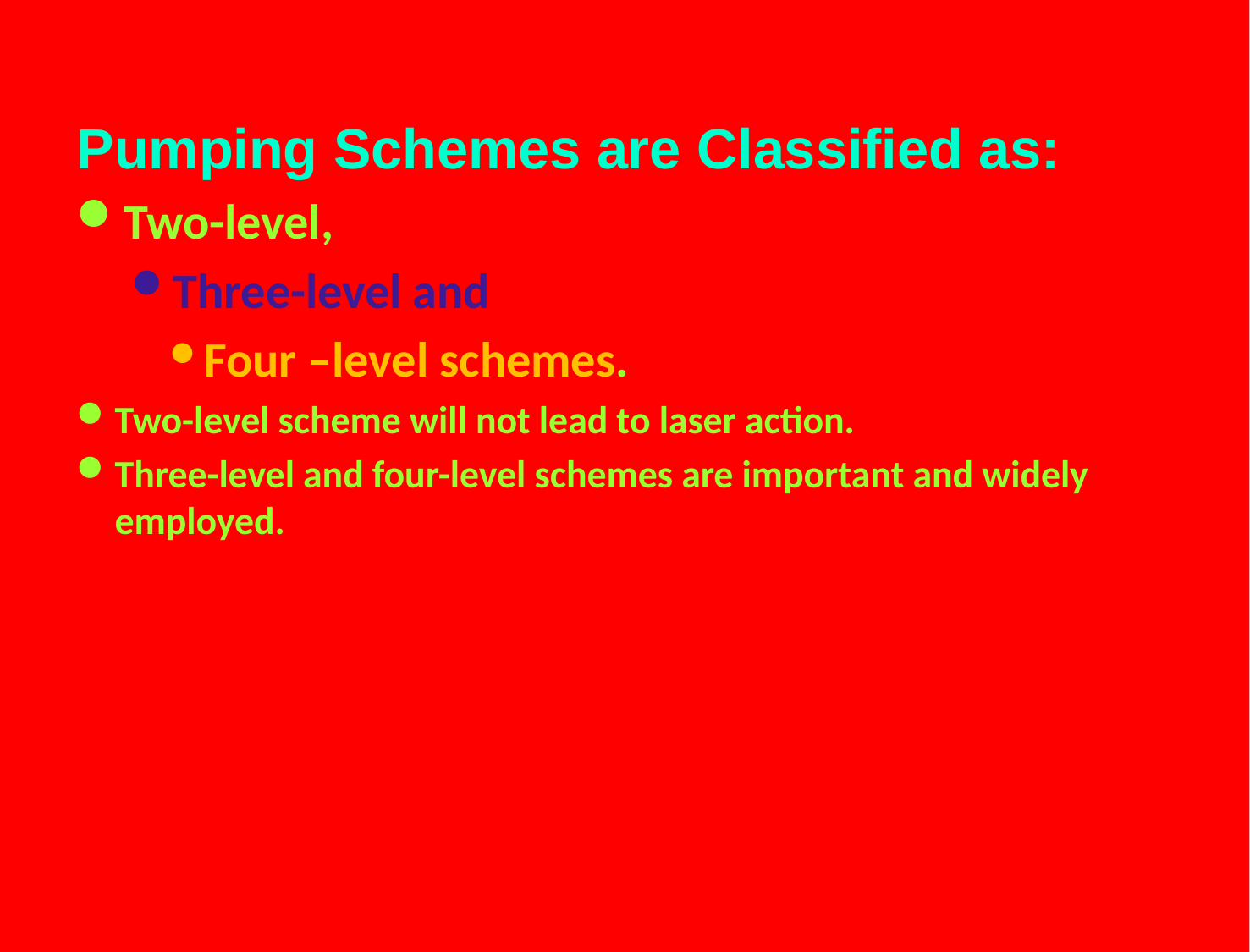

Pumping Schemes
Pumping Schemes are Classified as:
Two-level,
Three-level and
Four –level schemes.
Two-level scheme will not lead to laser action.
Three-level and four-level schemes are important and widely employed.